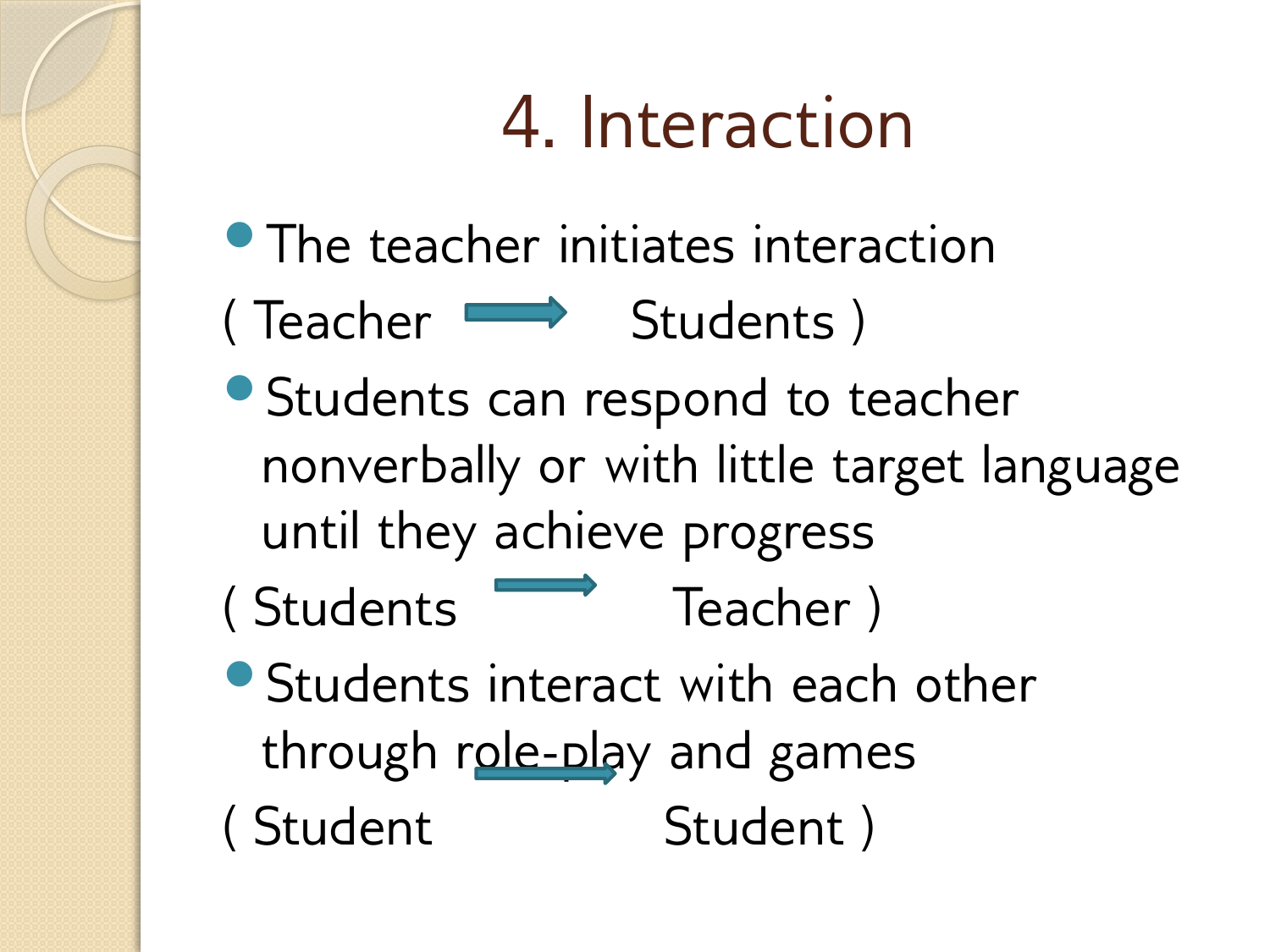

# 4. Interaction
The teacher initiates interaction
( Teacher            Students )
Students can respond to teacher nonverbally or with little target language until they achieve progress
( Students             Teacher )
Students interact with each other through role-play and games
( Student              Student )